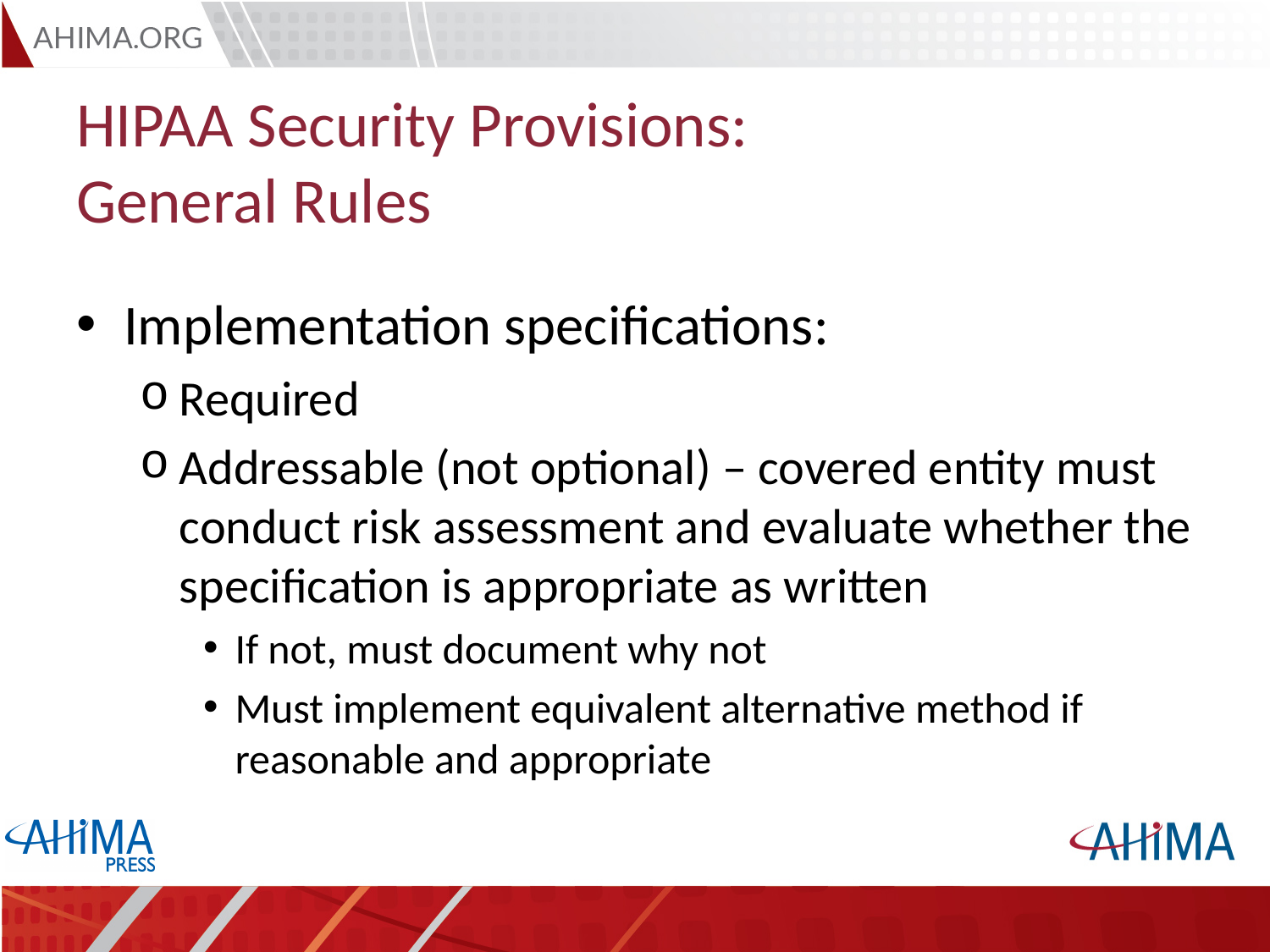

# HIPAA Security Provisions: General Rules
Implementation specifications:
Required
Addressable (not optional) – covered entity must conduct risk assessment and evaluate whether the specification is appropriate as written
If not, must document why not
Must implement equivalent alternative method if reasonable and appropriate